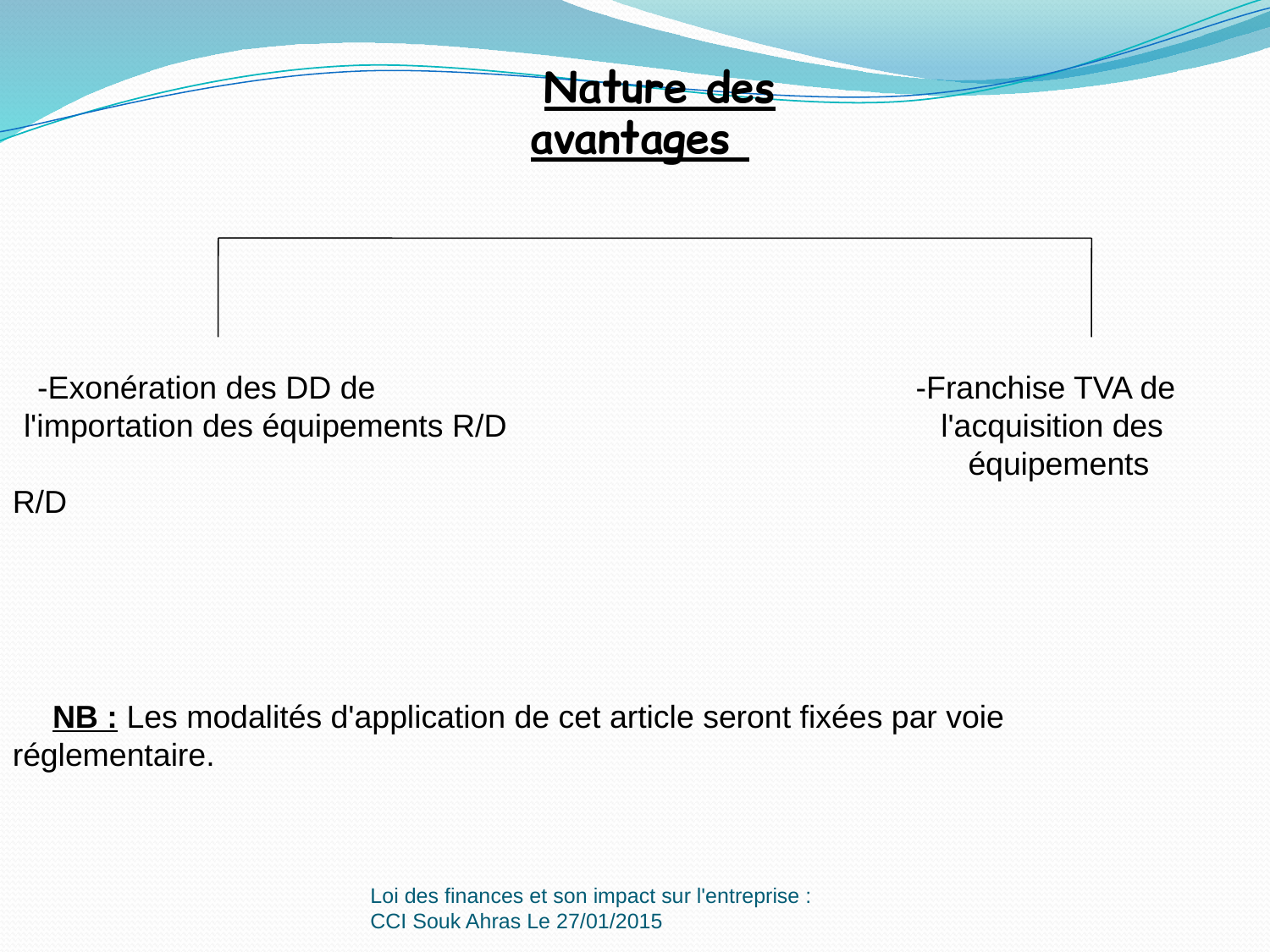

Nature des avantages
-Exonération des DD de                                                             -Franchise TVA de
l'importation des équipements R/D                                                 l'acquisition des
                                                                                                       équipements R/D

NB : Les modalités d'application de cet article seront fixées par voie    réglementaire.
Loi des finances et son impact sur l'entreprise : CCI Souk Ahras Le 27/01/2015